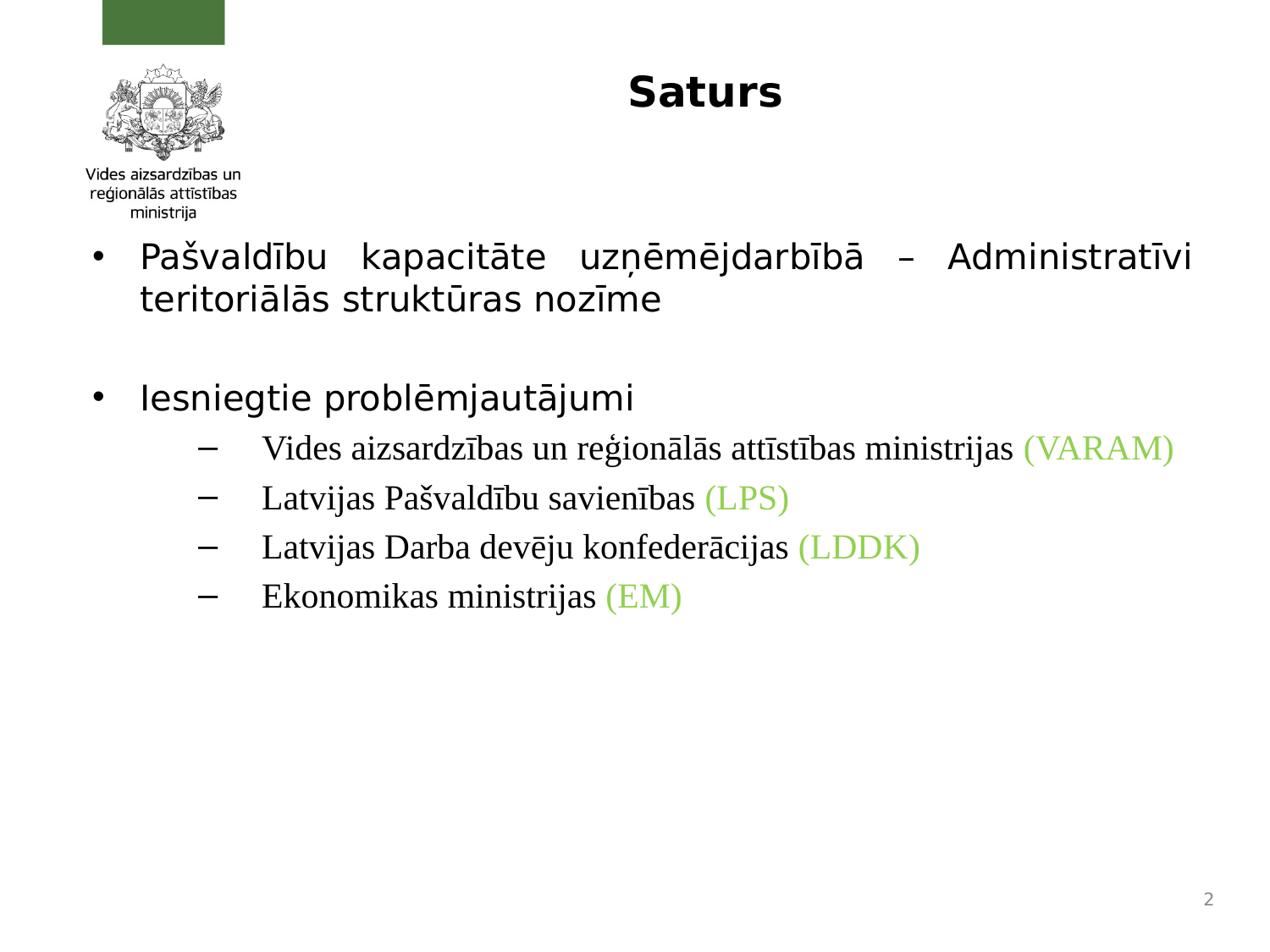

# Saturs
Pašvaldību kapacitāte uzņēmējdarbībā – Administratīvi teritoriālās struktūras nozīme

Iesniegtie problēmjautājumi
Vides aizsardzības un reģionālās attīstības ministrijas (VARAM)
Latvijas Pašvaldību savienības (LPS)
Latvijas Darba devēju konfederācijas (LDDK)
Ekonomikas ministrijas (EM)

2